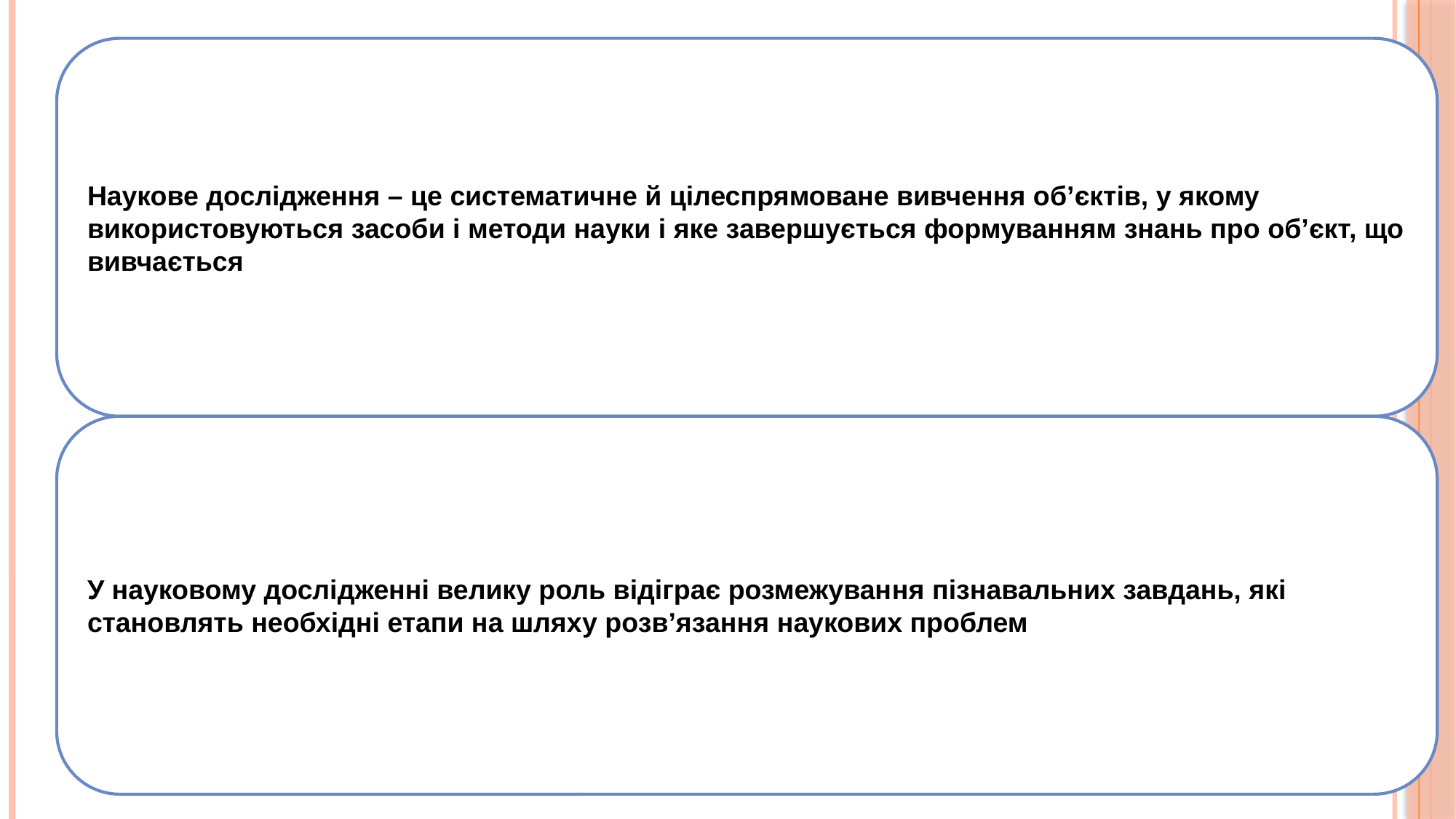

Наукове дослідження – це систематичне й цілеспрямоване вивчення об’єктів, у якому використовуються засоби і методи науки і яке завершується формуванням знань про об’єкт, що вивчається
У науковому дослідженні велику роль відіграє розмежуван­ня пізнавальних завдань, які становлять необхідні етапи на шляху розв’язання наукових проблем